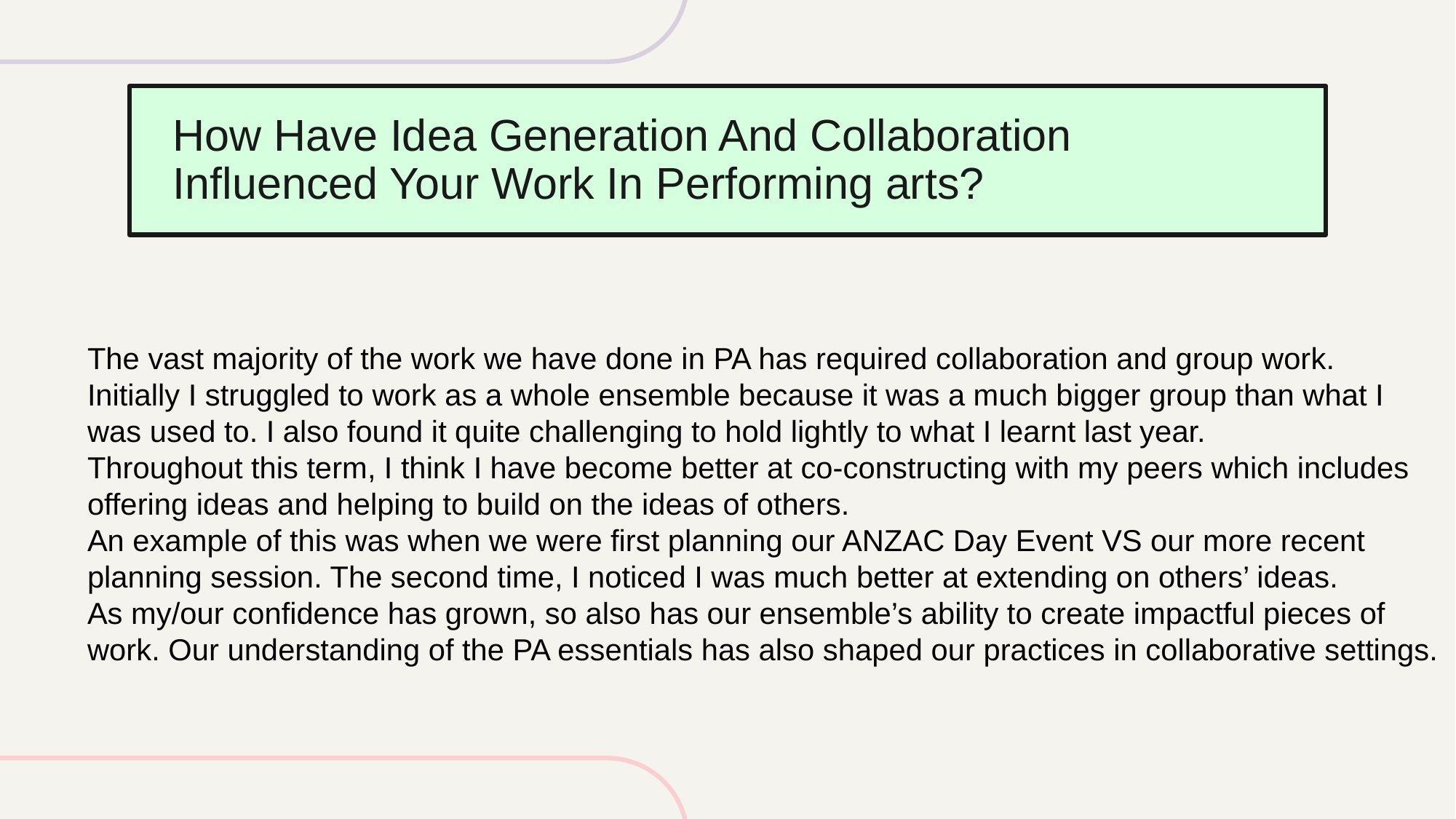

How Have Idea Generation And Collaboration Influenced Your Work In Performing arts?
The vast majority of the work we have done in PA has required collaboration and group work.
Initially I struggled to work as a whole ensemble because it was a much bigger group than what I was used to. I also found it quite challenging to hold lightly to what I learnt last year.
Throughout this term, I think I have become better at co-constructing with my peers which includes offering ideas and helping to build on the ideas of others.
An example of this was when we were first planning our ANZAC Day Event VS our more recent planning session. The second time, I noticed I was much better at extending on others’ ideas.
As my/our confidence has grown, so also has our ensemble’s ability to create impactful pieces of work. Our understanding of the PA essentials has also shaped our practices in collaborative settings.